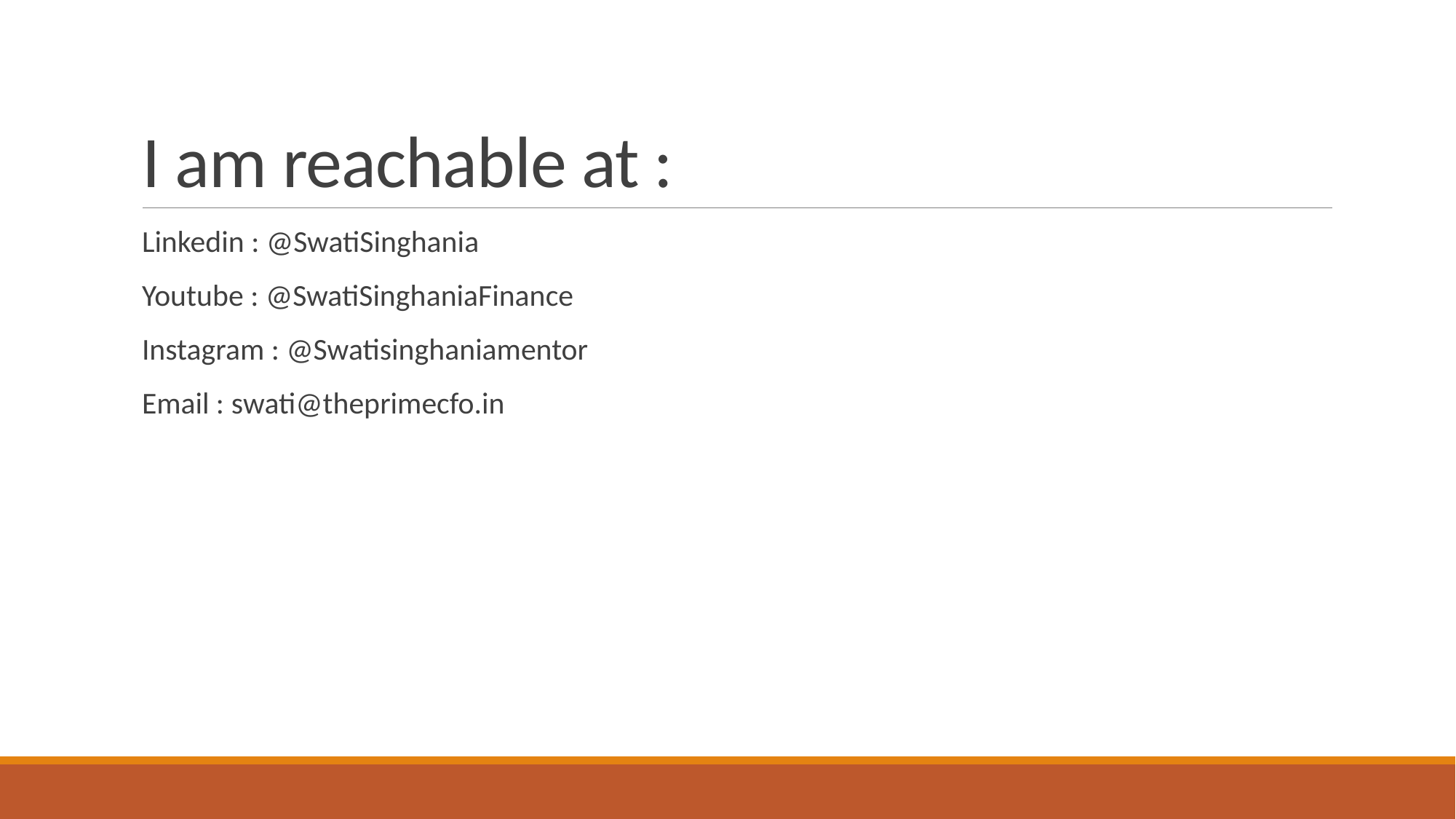

# I am reachable at :
Linkedin : @SwatiSinghania
Youtube : @SwatiSinghaniaFinance
Instagram : @Swatisinghaniamentor
Email : swati@theprimecfo.in